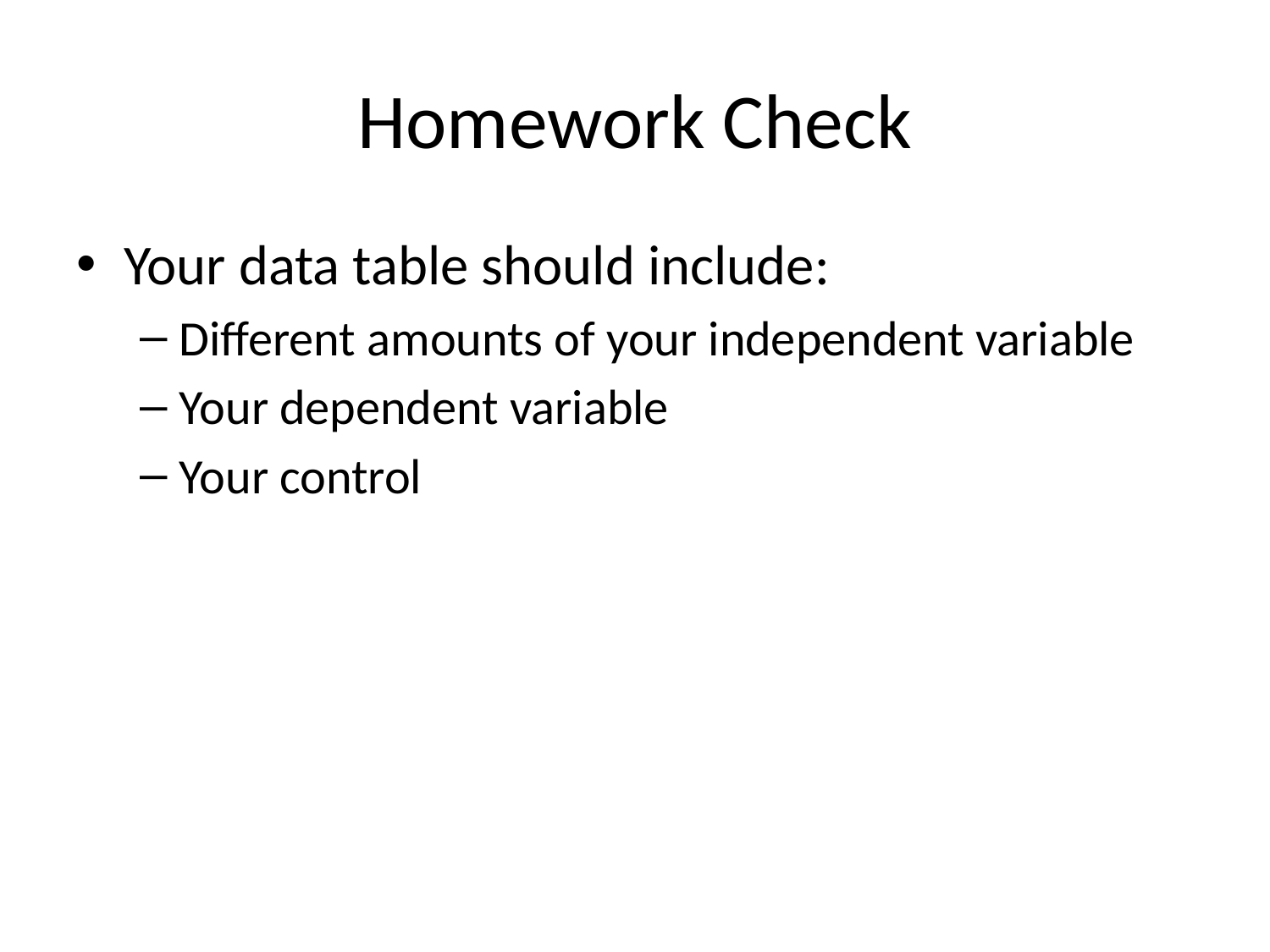

# Homework Check
Your data table should include:
Different amounts of your independent variable
Your dependent variable
Your control